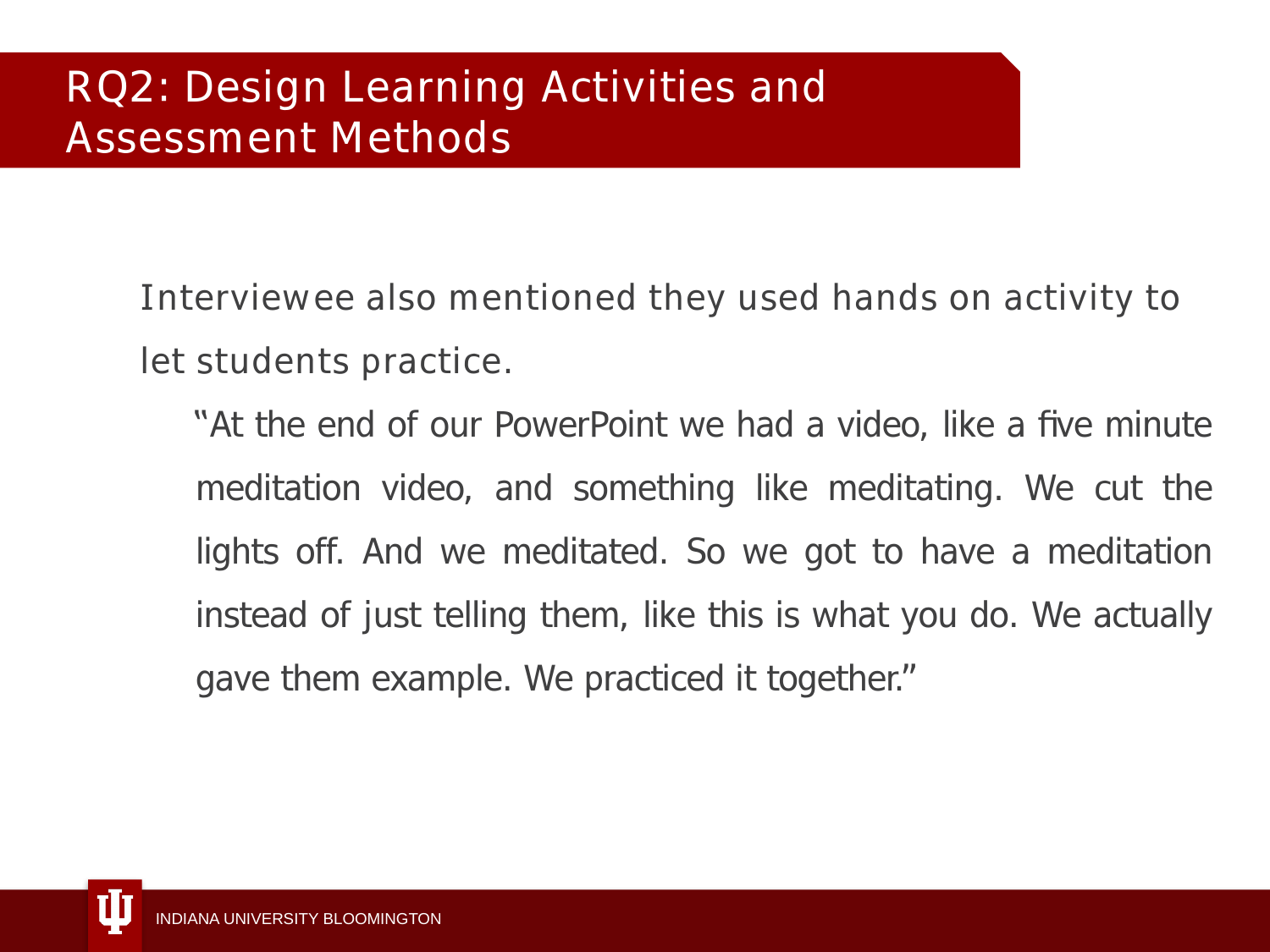

RQ2: Design Learning Activities and
Assessment Methods
Interviewee also mentioned they used hands on activity to let students practice.
“At the end of our PowerPoint we had a video, like a five minute meditation video, and something like meditating. We cut the lights off. And we meditated. So we got to have a meditation instead of just telling them, like this is what you do. We actually gave them example. We practiced it together.”